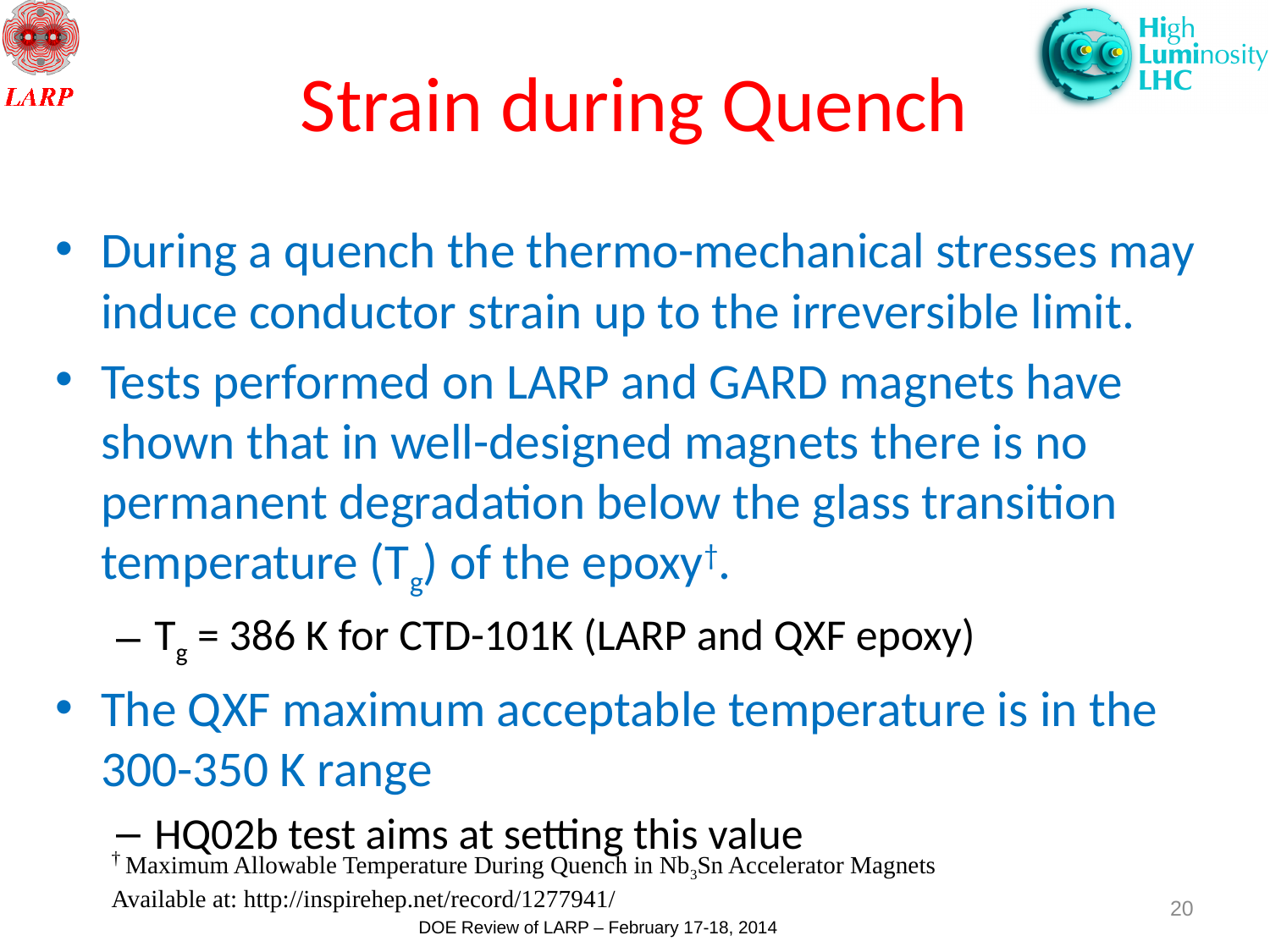

# Strain during Quench
During a quench the thermo-mechanical stresses may induce conductor strain up to the irreversible limit.
Tests performed on LARP and GARD magnets have shown that in well-designed magnets there is no permanent degradation below the glass transition temperature (Tg) of the epoxy†.
Tg = 386 K for CTD-101K (LARP and QXF epoxy)
The QXF maximum acceptable temperature is in the 300-350 K range
HQ02b test aims at setting this value
† Maximum Allowable Temperature During Quench in Nb3Sn Accelerator Magnets
Available at: http://inspirehep.net/record/1277941/
20